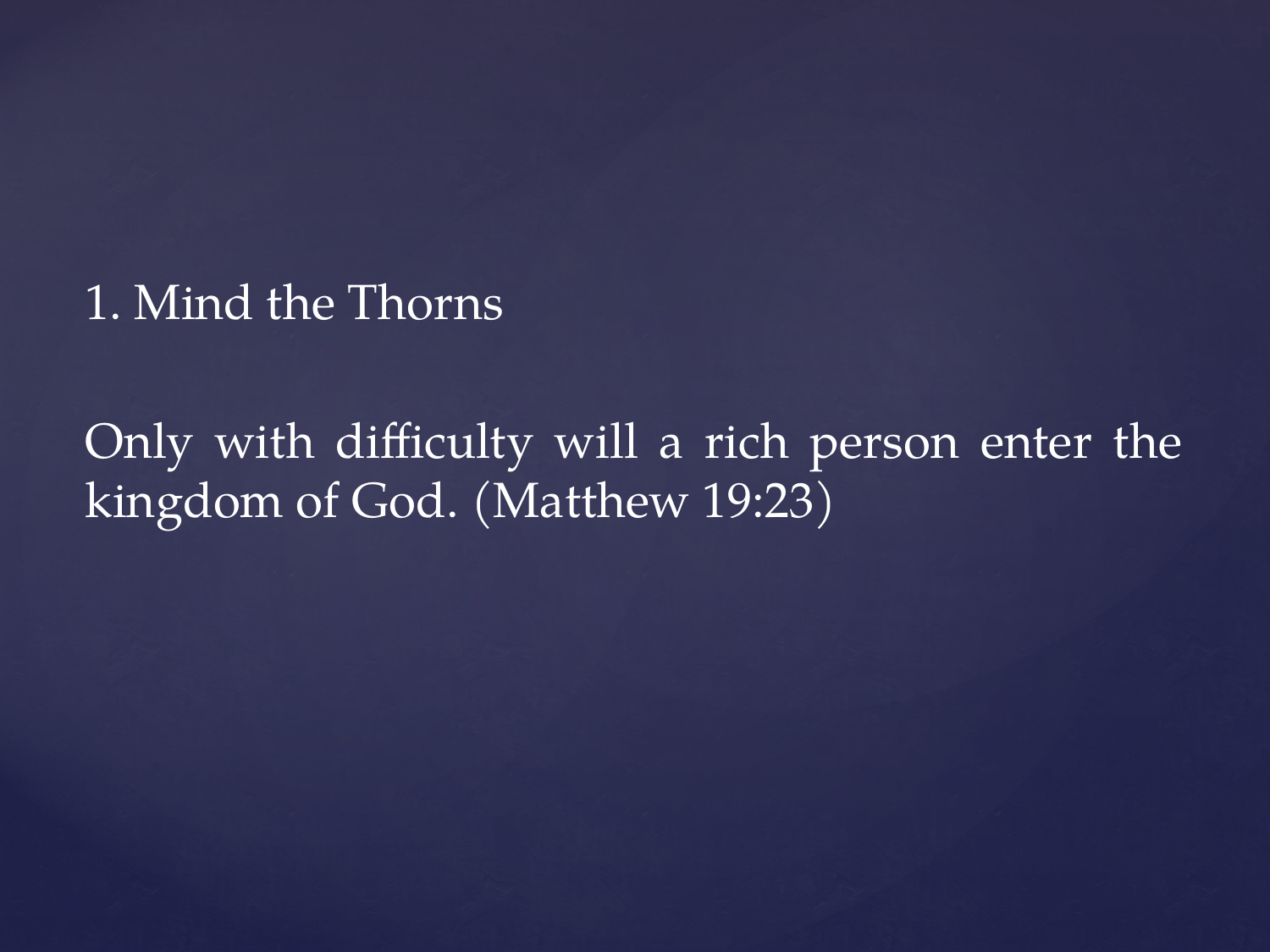

1. Mind the Thorns

Only with difficulty will a rich person enter the kingdom of God. (Matthew 19:23)